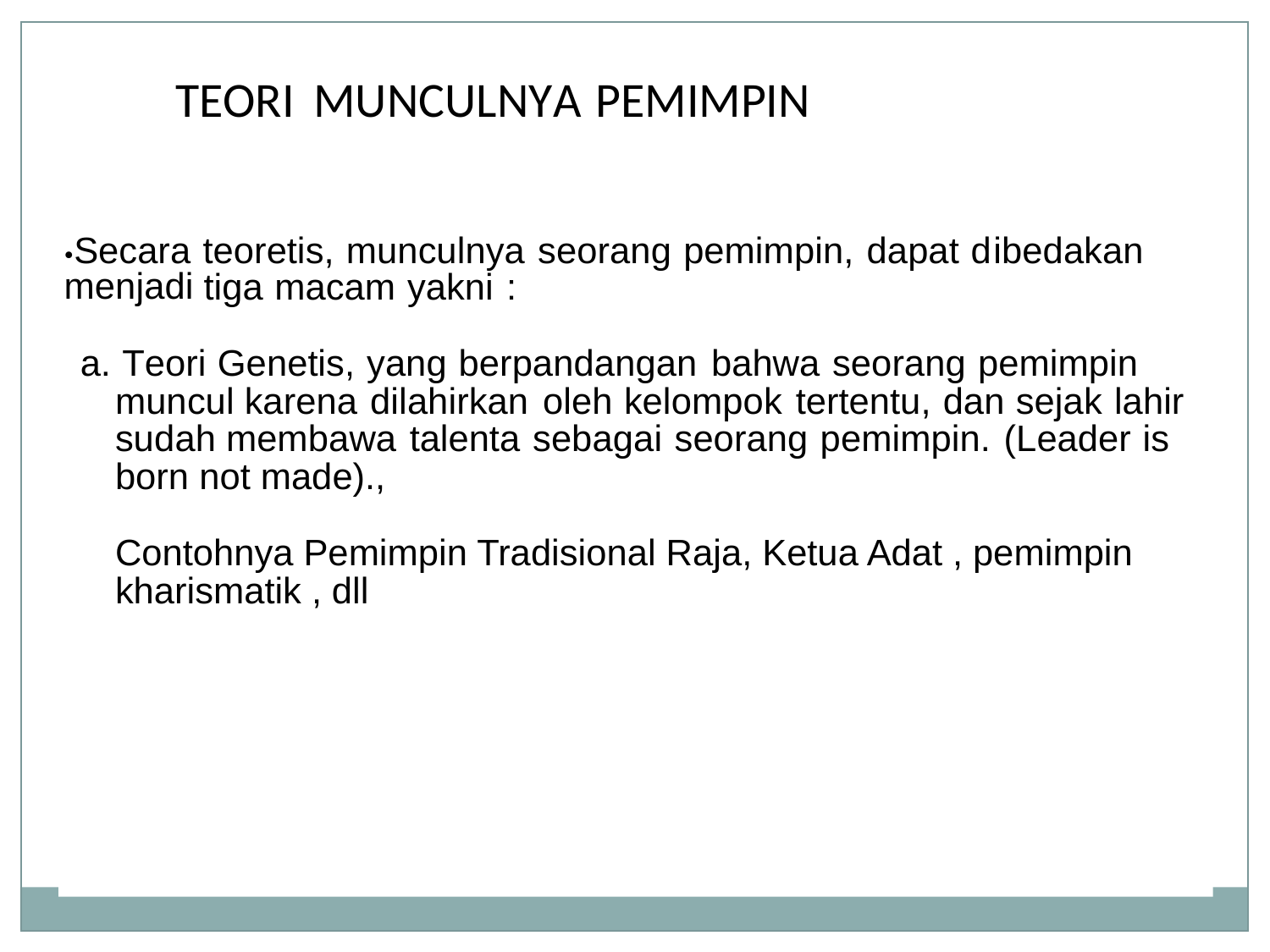

TEORI MUNCULNYA PEMIMPIN
•Secara teoretis, munculnya seorang pemimpin, dapat dibedakan menjadi tiga macam yakni :

a. Teori Genetis, yang berpandangan bahwa seorang pemimpin muncul karena dilahirkan oleh kelompok tertentu, dan sejak lahir sudah membawa talenta sebagai seorang pemimpin. (Leader is born not made).,

	Contohnya Pemimpin Tradisional Raja, Ketua Adat , pemimpin kharismatik , dll